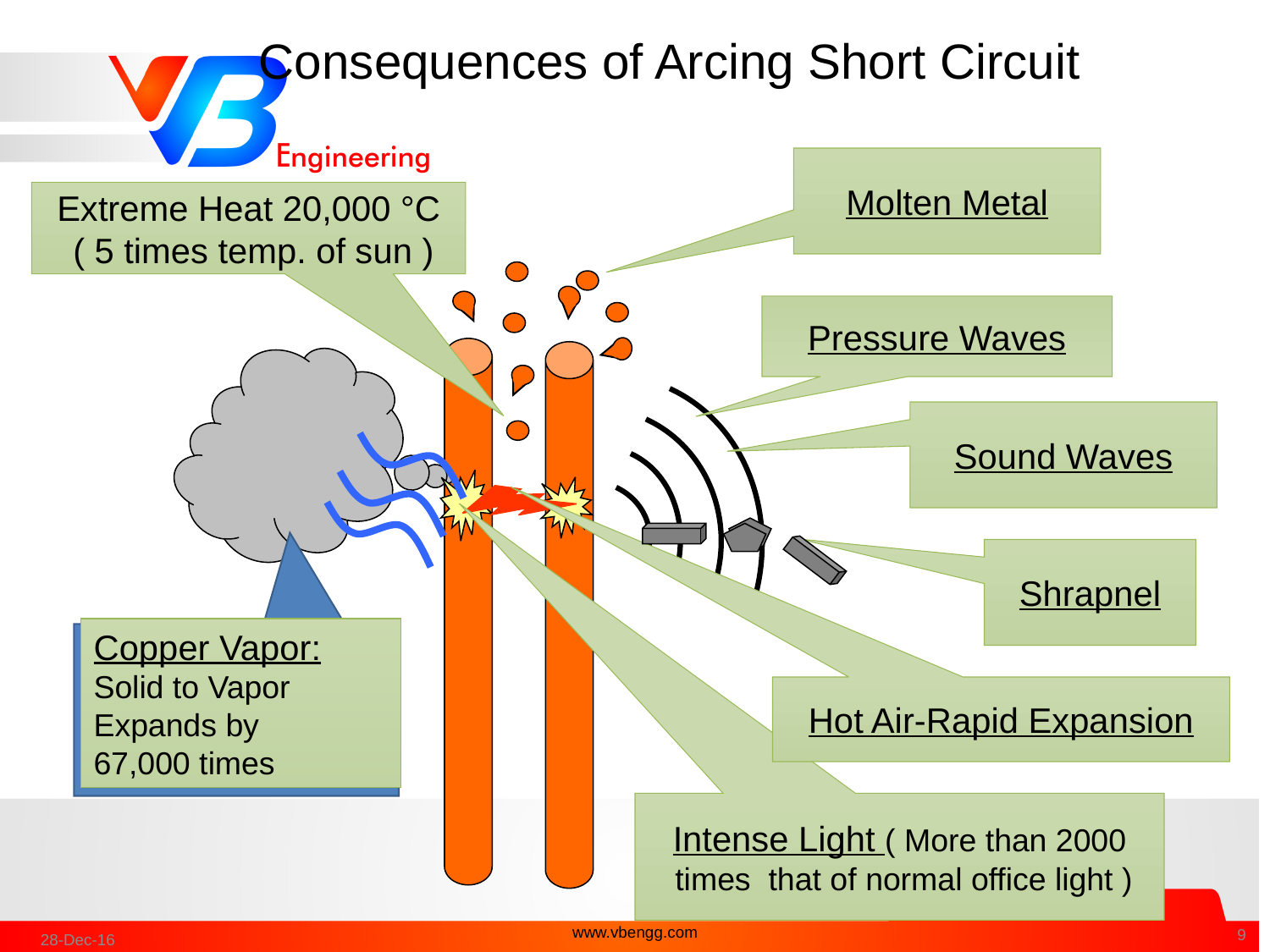

# Consequences of Arcing Short Circuit
Molten Metal
Extreme Heat 20,000 °C
 ( 5 times temp. of sun )

Pressure Waves

Sound Waves

Shrapnel

Copper Vapor:
Solid to Vapor
Expands by
67,000 times

Hot Air-Rapid Expansion

Intense Light ( More than 2000
 times  that of normal office light )

www.vbengg.com
9
28-Dec-16